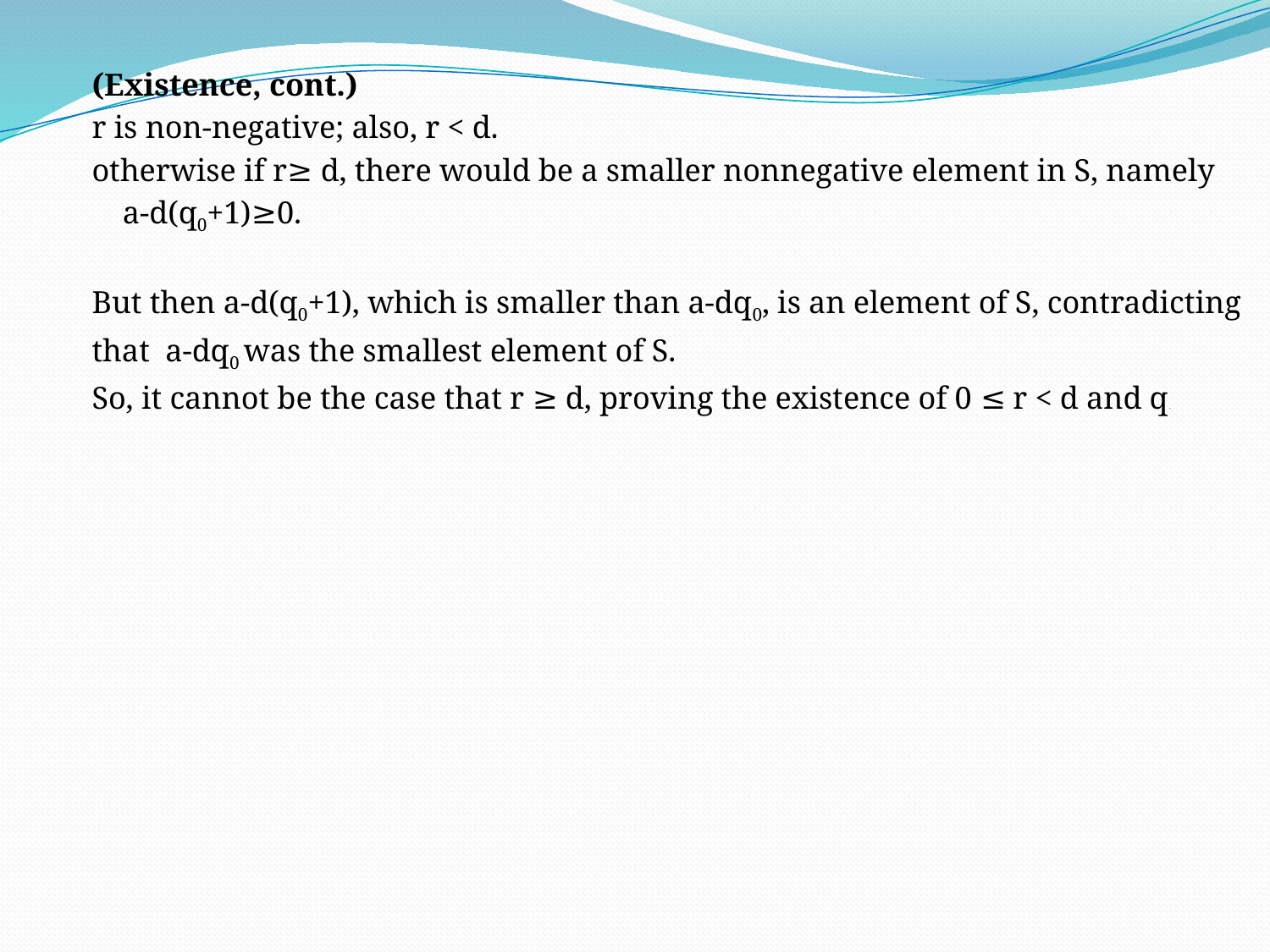

(Existence, cont.)
r is non-negative; also, r < d.
otherwise if r≥ d, there would be a smaller nonnegative element in S, namely
			  a-d(q0+1)≥0.

But then a-d(q0+1), which is smaller than a-dq0, is an element of S, contradicting
that  a-dq0 was the smallest element of S.
So, it cannot be the case that r ≥ d, proving the existence of 0 ≤ r < d and q.